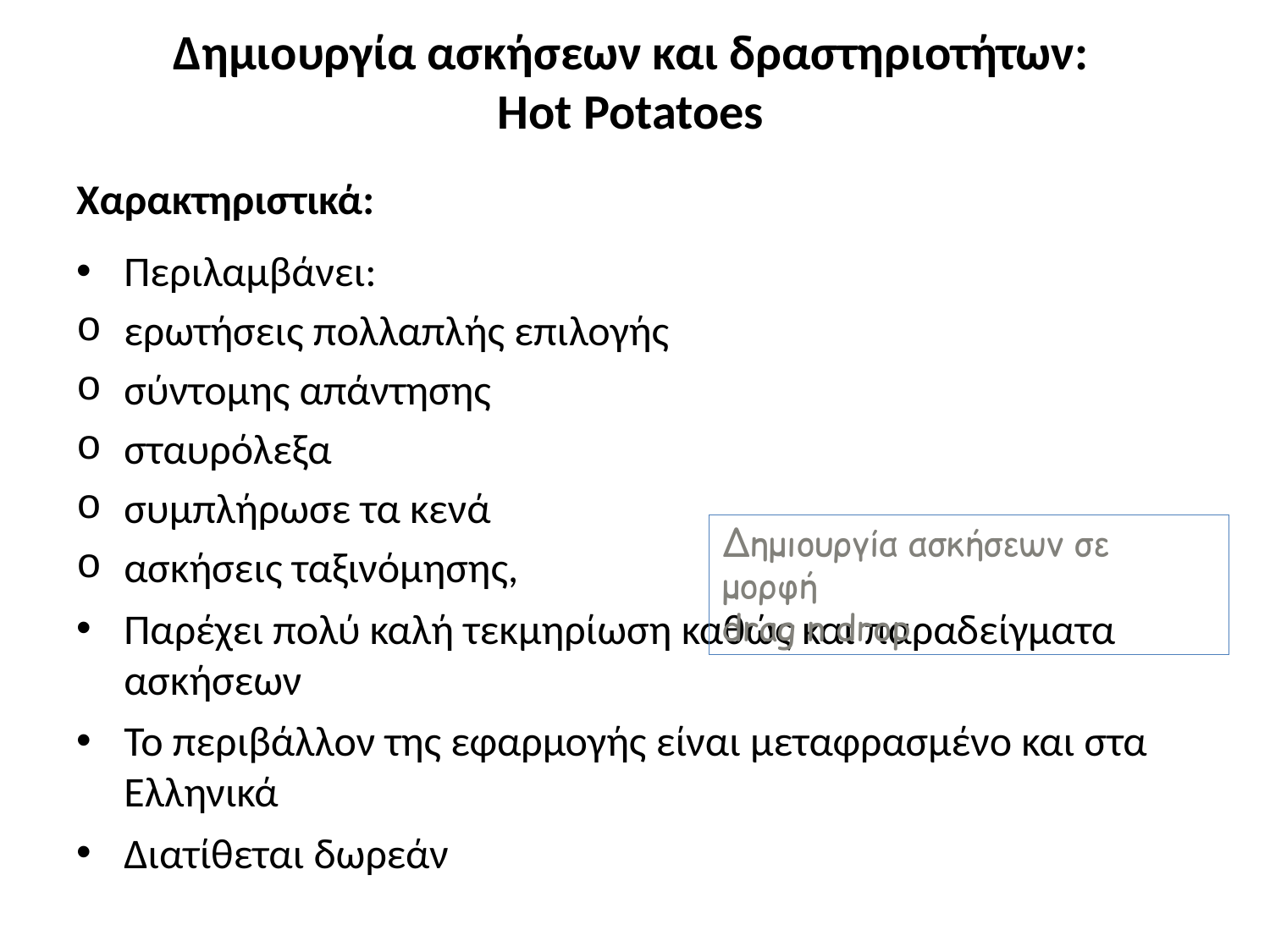

# Δημιουργία ασκήσεων και δραστηριοτήτων: Hot Potatoes
Χαρακτηριστικά:
Περιλαμβάνει:
ερωτήσεις πολλαπλής επιλογής
σύντομης απάντησης
σταυρόλεξα
συμπλήρωσε τα κενά
ασκήσεις ταξινόμησης,
Παρέχει πολύ καλή τεκμηρίωση καθώς και παραδείγματα ασκήσεων
Το περιβάλλον της εφαρμογής είναι μεταφρασμένο και στα Ελληνικά
Διατίθεται δωρεάν
Δημιουργία ασκήσεων σε μορφή
drag n drop